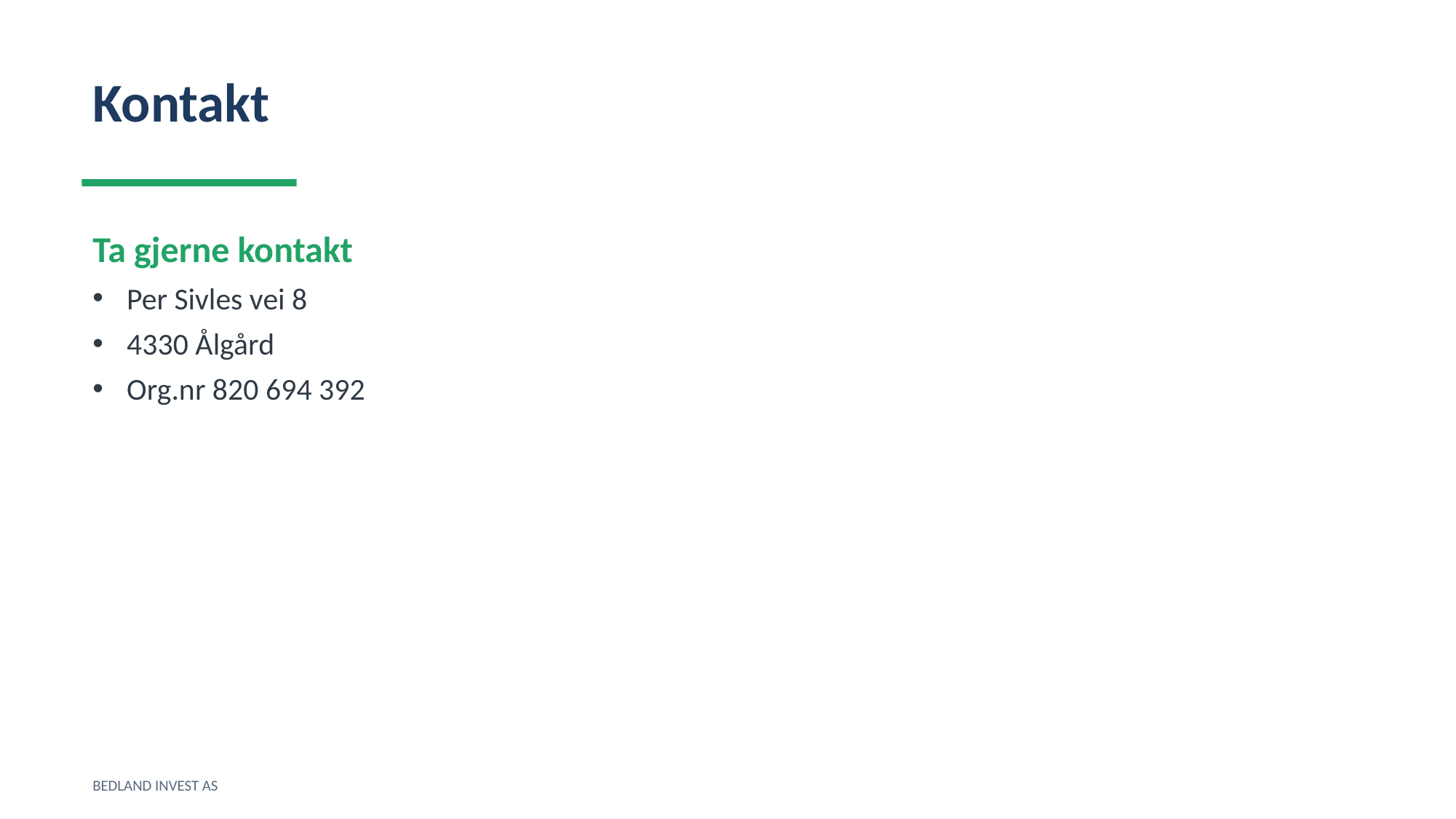

Kontakt

Ta gjerne kontakt
Per Sivles vei 8
4330 Ålgård
Org.nr 820 694 392
BEDLAND INVEST AS